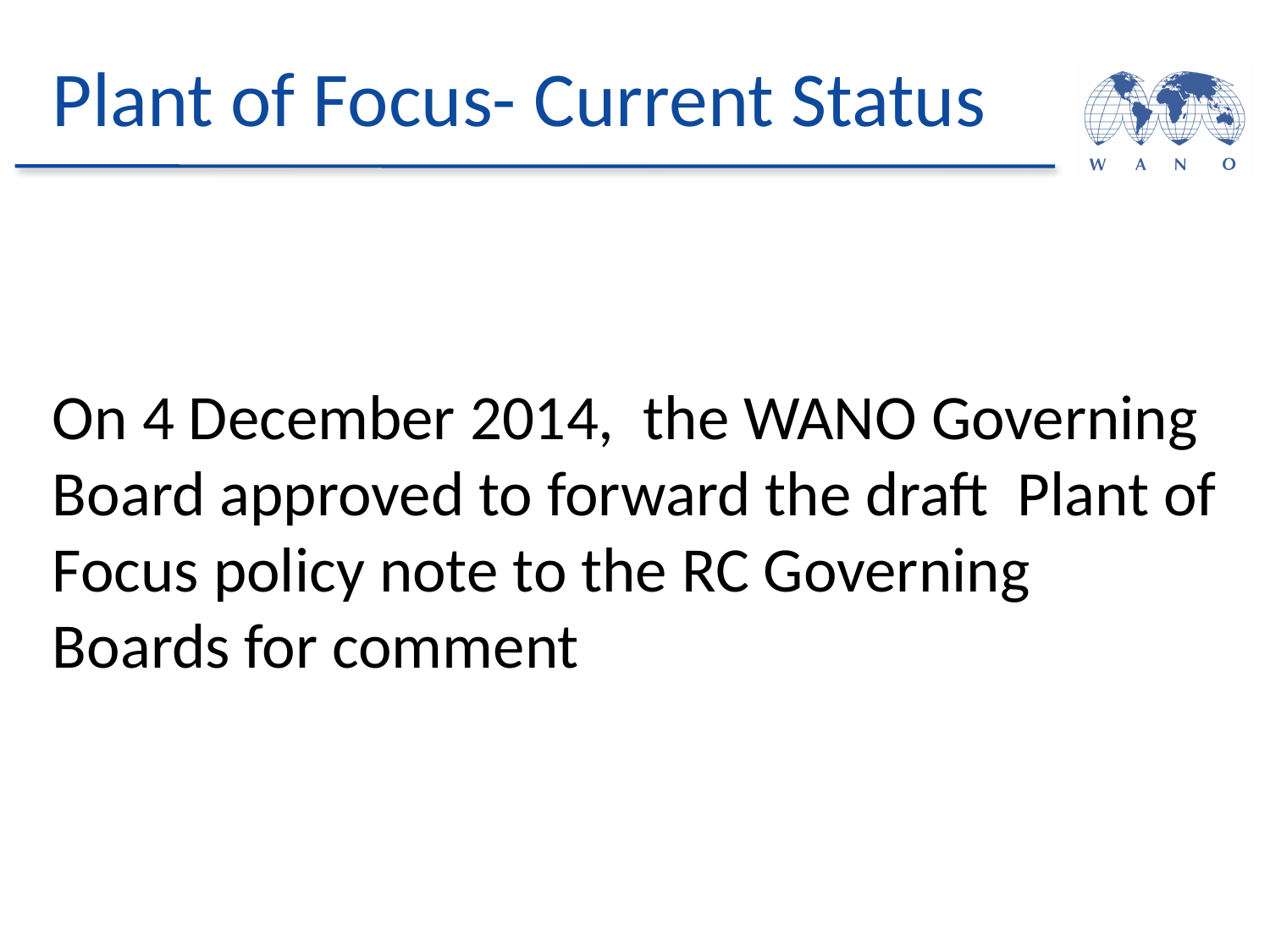

# Plant of Focus- Current Status

On 4 December 2014,  the WANO Governing Board approved to forward the draft  Plant of Focus policy note to the RC Governing Boards for comment